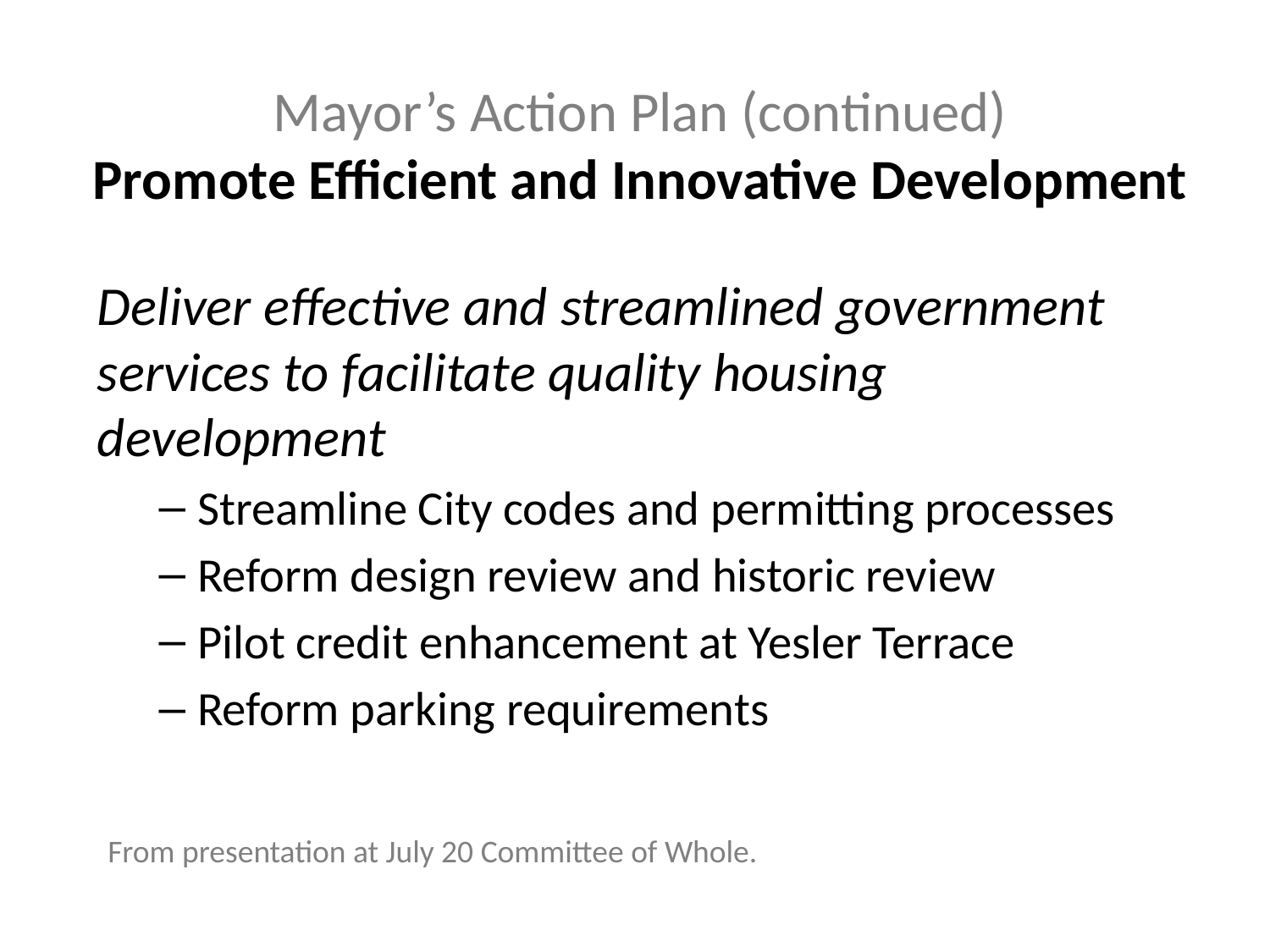

# Mayor’s Action Plan (continued) Promote Efficient and Innovative Development
Deliver effective and streamlined government services to facilitate quality housing development
Streamline City codes and permitting processes
Reform design review and historic review
Pilot credit enhancement at Yesler Terrace
Reform parking requirements
From presentation at July 20 Committee of Whole.